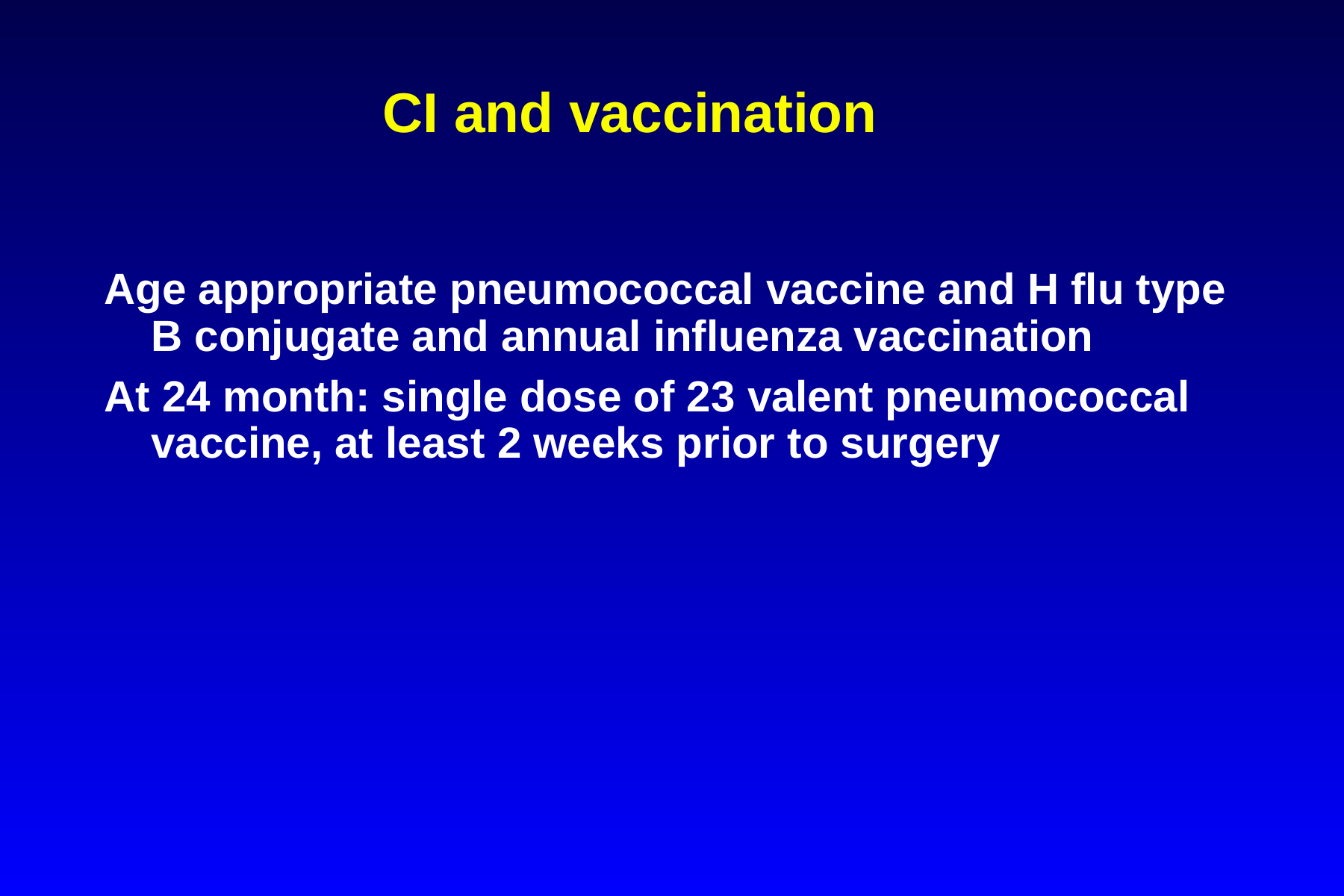

CI and vaccination
Age appropriate pneumococcal vaccine and H flu type B conjugate and annual influenza vaccination
At 24 month: single dose of 23 valent pneumococcal vaccine, at least 2 weeks prior to surgery